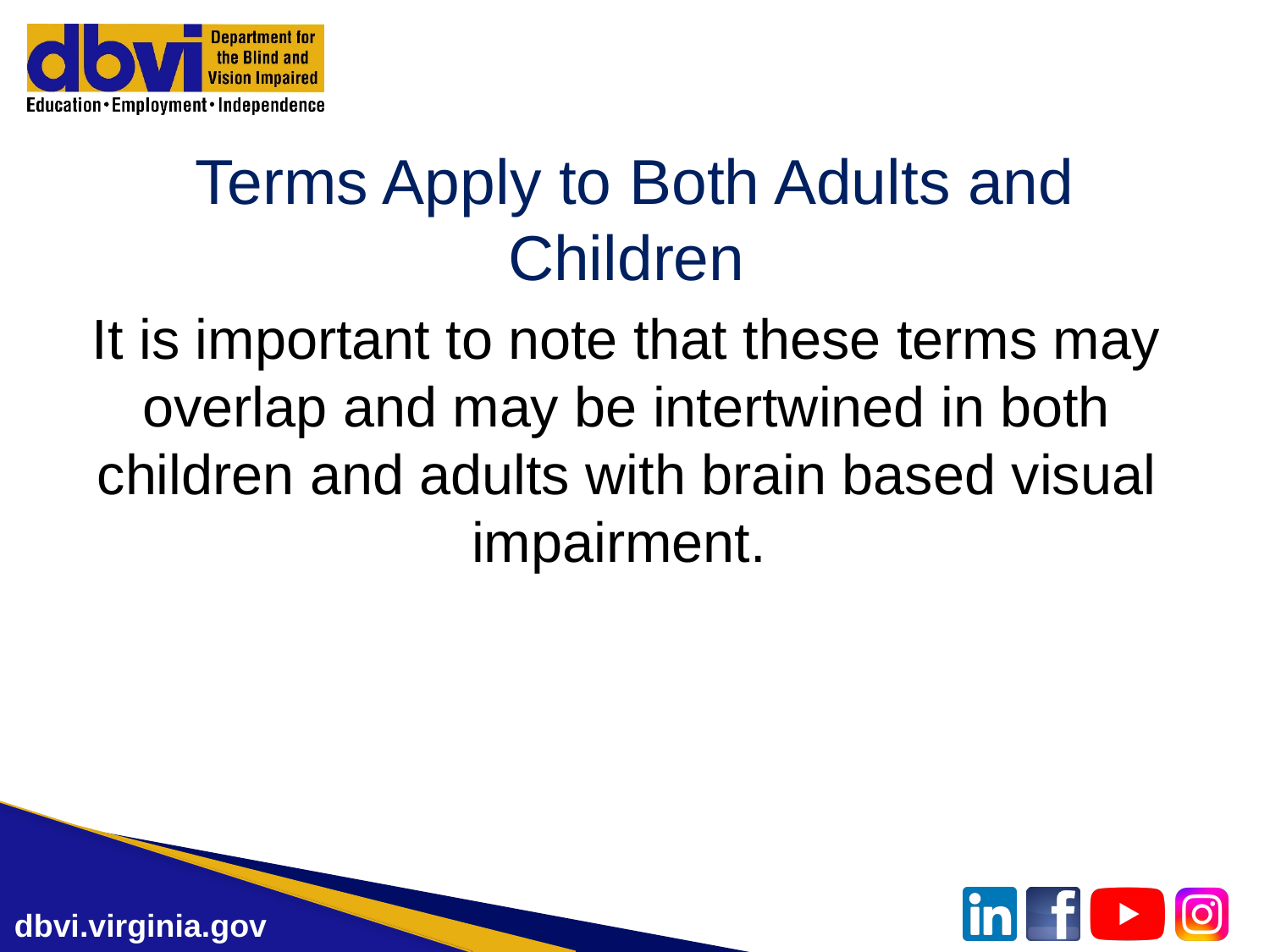

# Terms Apply to Both Adults and Children
It is important to note that these terms may overlap and may be intertwined in both children and adults with brain based visual impairment.